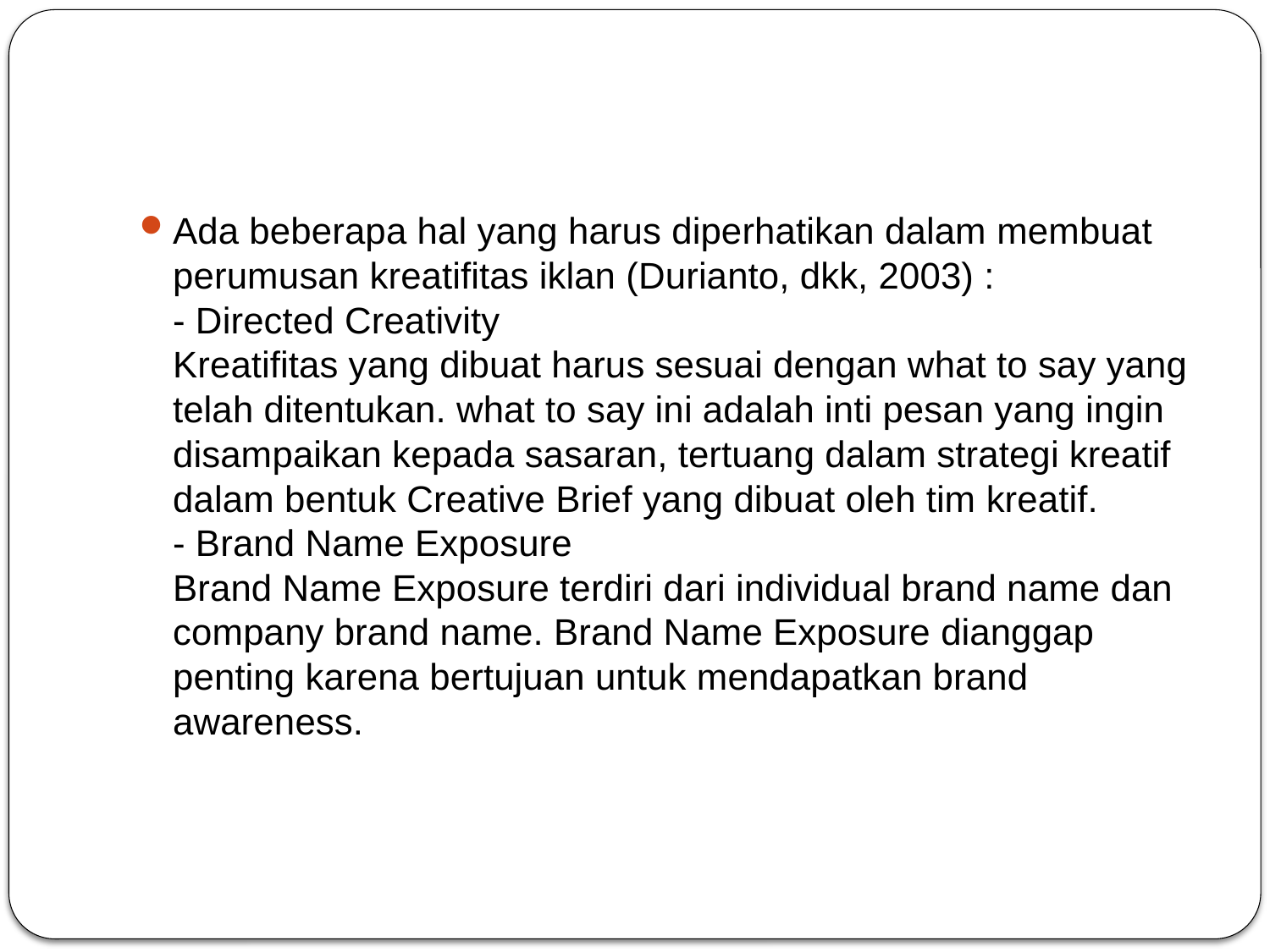

#
Ada beberapa hal yang harus diperhatikan dalam membuat perumusan kreatifitas iklan (Durianto, dkk, 2003) :
- Directed Creativity
Kreatifitas yang dibuat harus sesuai dengan what to say yang telah ditentukan. what to say ini adalah inti pesan yang ingin disampaikan kepada sasaran, tertuang dalam strategi kreatif dalam bentuk Creative Brief yang dibuat oleh tim kreatif.
- Brand Name Exposure
Brand Name Exposure terdiri dari individual brand name dan company brand name. Brand Name Exposure dianggap penting karena bertujuan untuk mendapatkan brand awareness.